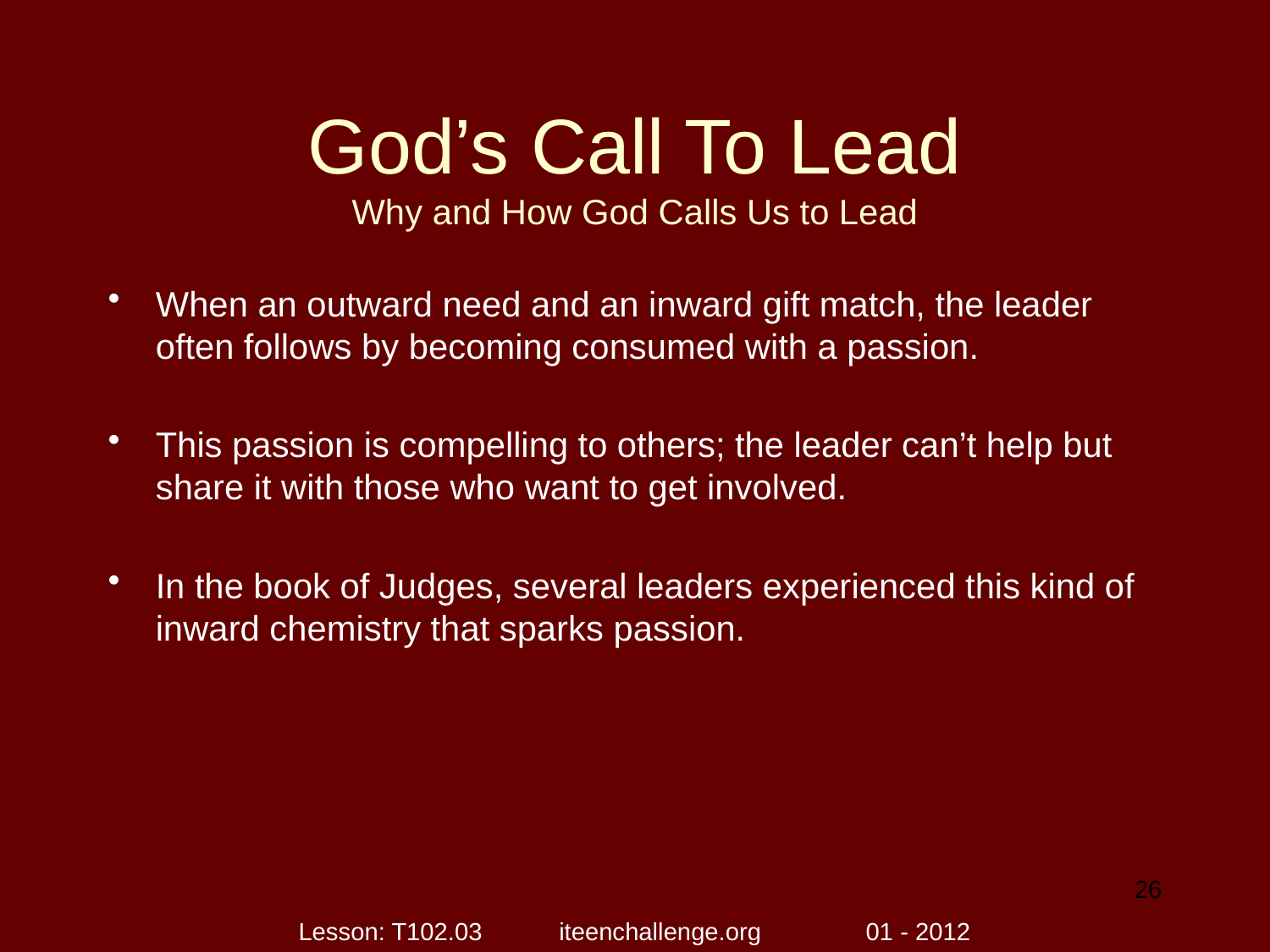

# God’s Call To Lead Why and How God Calls Us to Lead
When an outward need and an inward gift match, the leader often follows by becoming consumed with a passion.

This passion is compelling to others; the leader can’t help but share it with those who want to get involved.

In the book of Judges, several leaders experienced this kind of inward chemistry that sparks passion.
26
Lesson: T102.03           iteenchallenge.org               01 - 2012